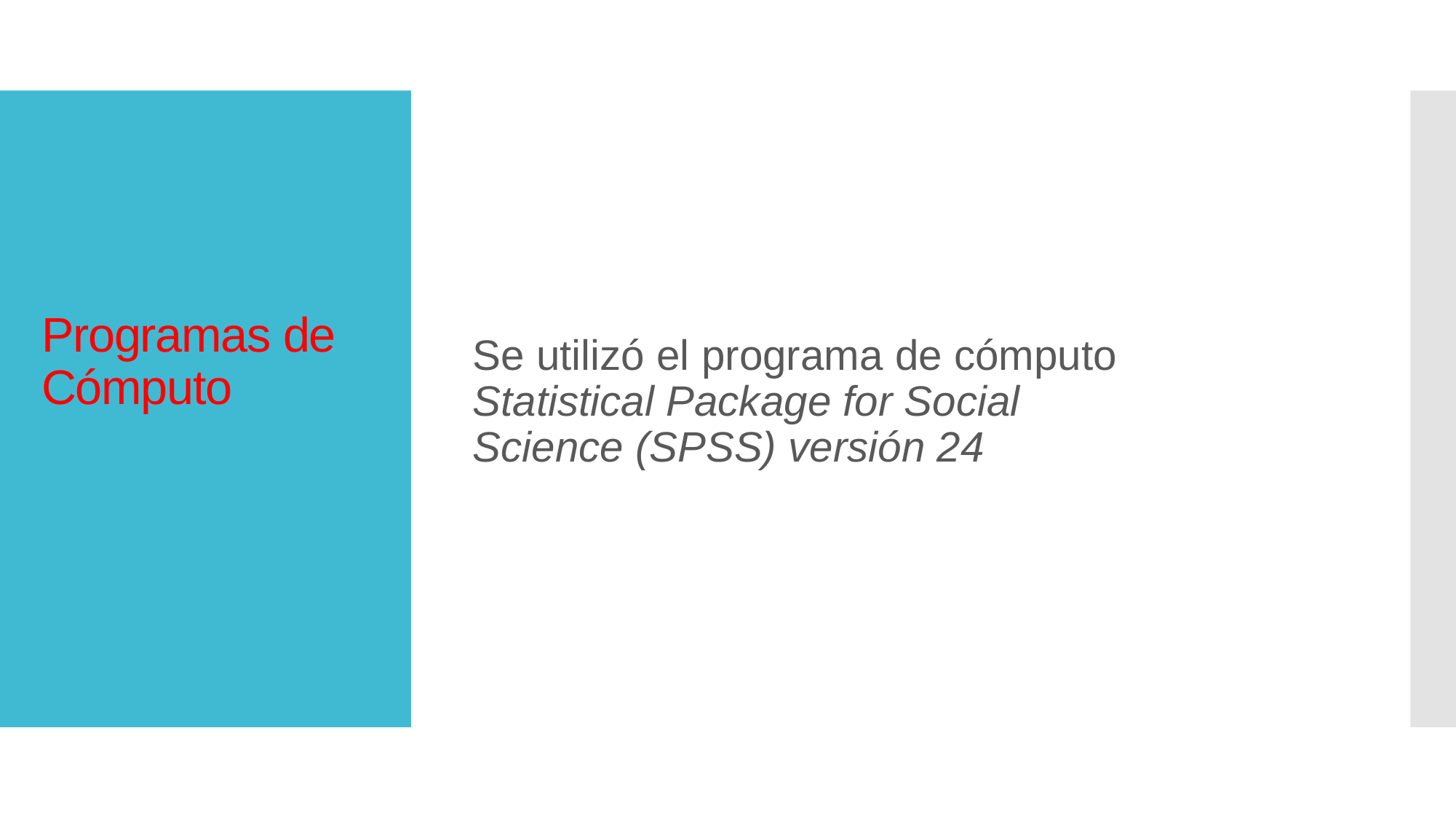

Se utilizó el programa de cómputo Statistical Package for Social Science (SPSS) versión 24
# Programas de Cómputo